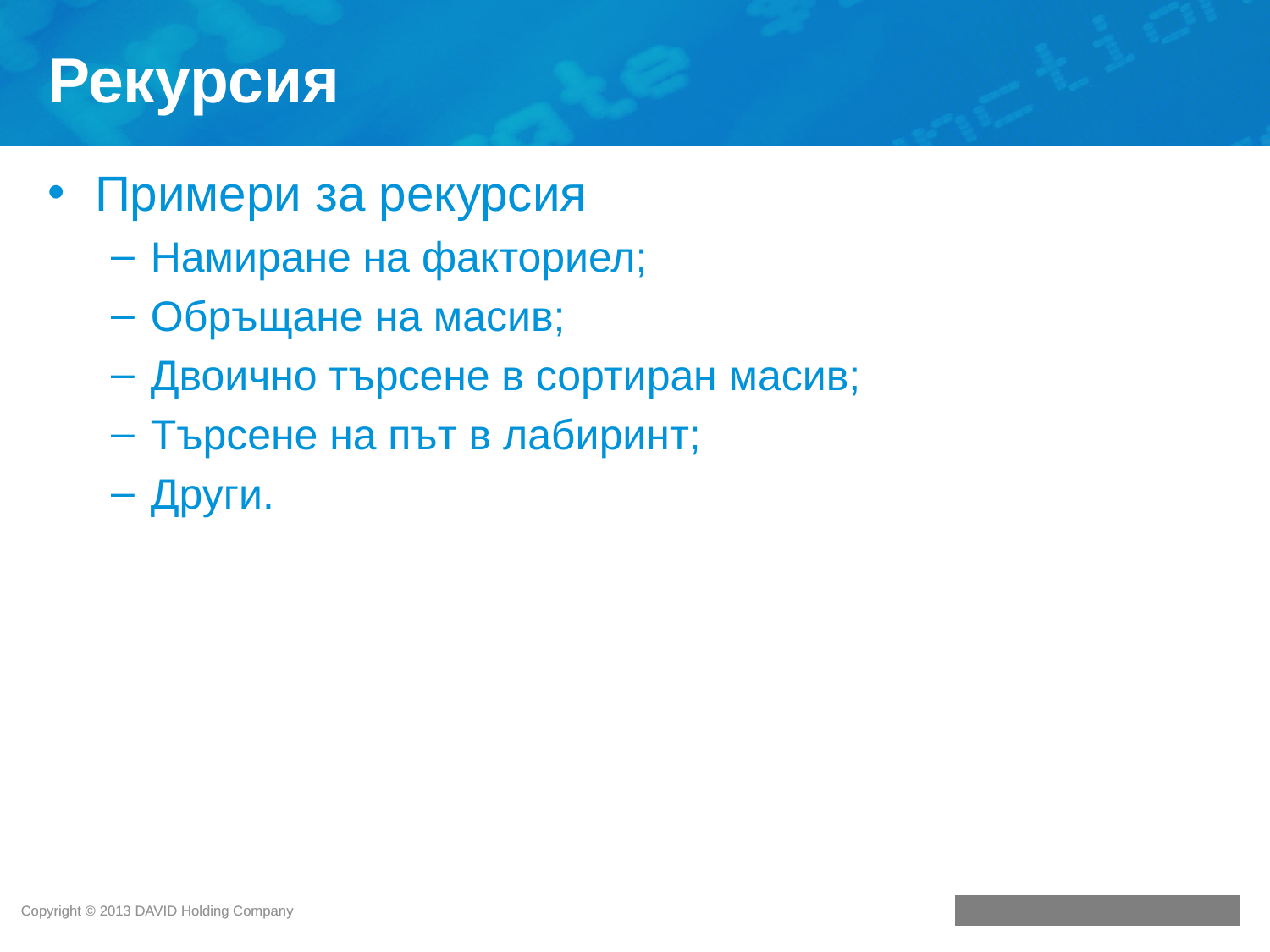

# Рекурсия
Примери за рекурсия
Намиране на факториел;
Обръщане на масив;
Двоично търсене в сортиран масив;
Търсене на път в лабиринт;
Други.